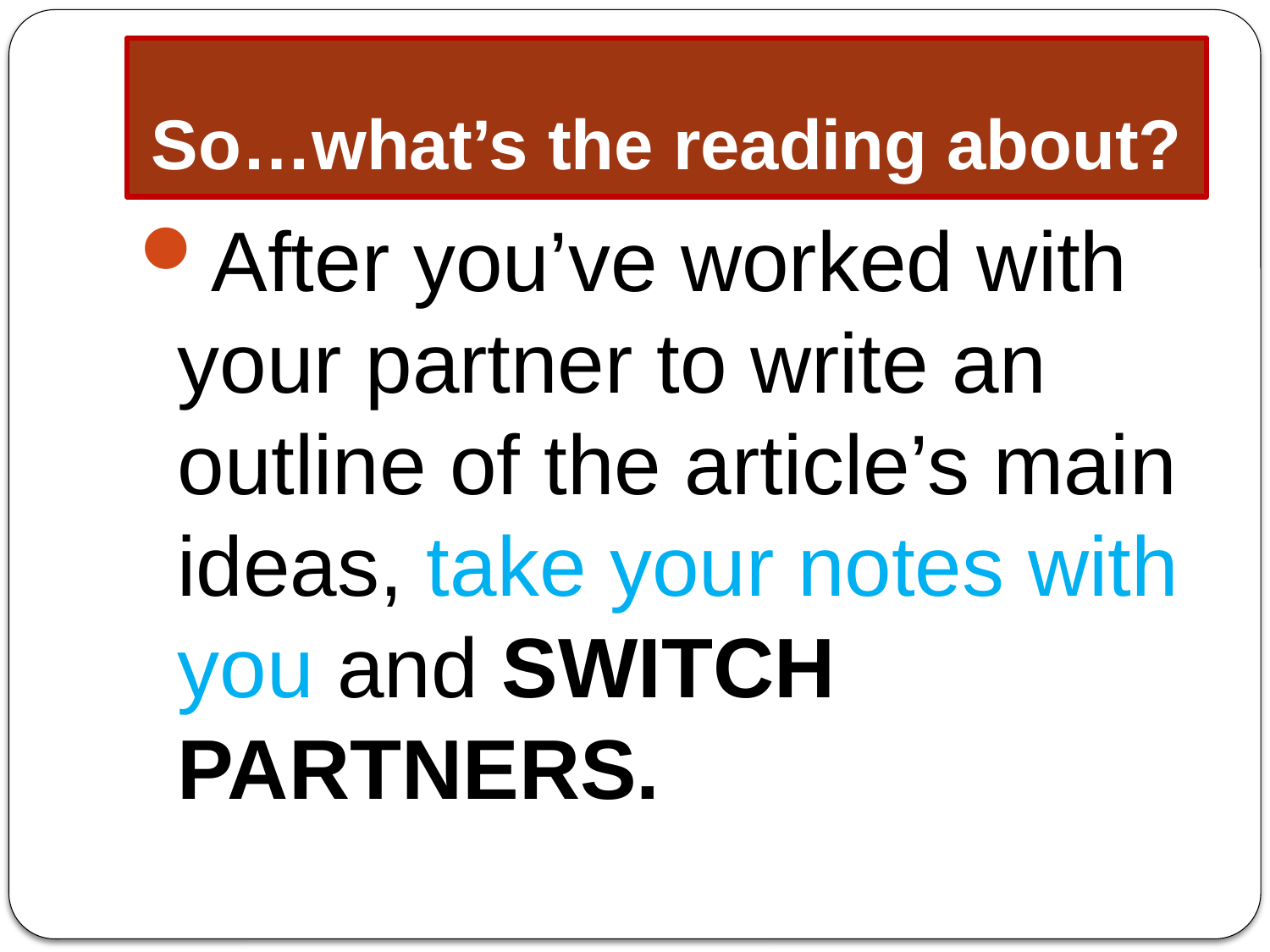

# So…what’s the reading about?
After you’ve worked with your partner to write an outline of the article’s main ideas, take your notes with you and SWITCH PARTNERS.